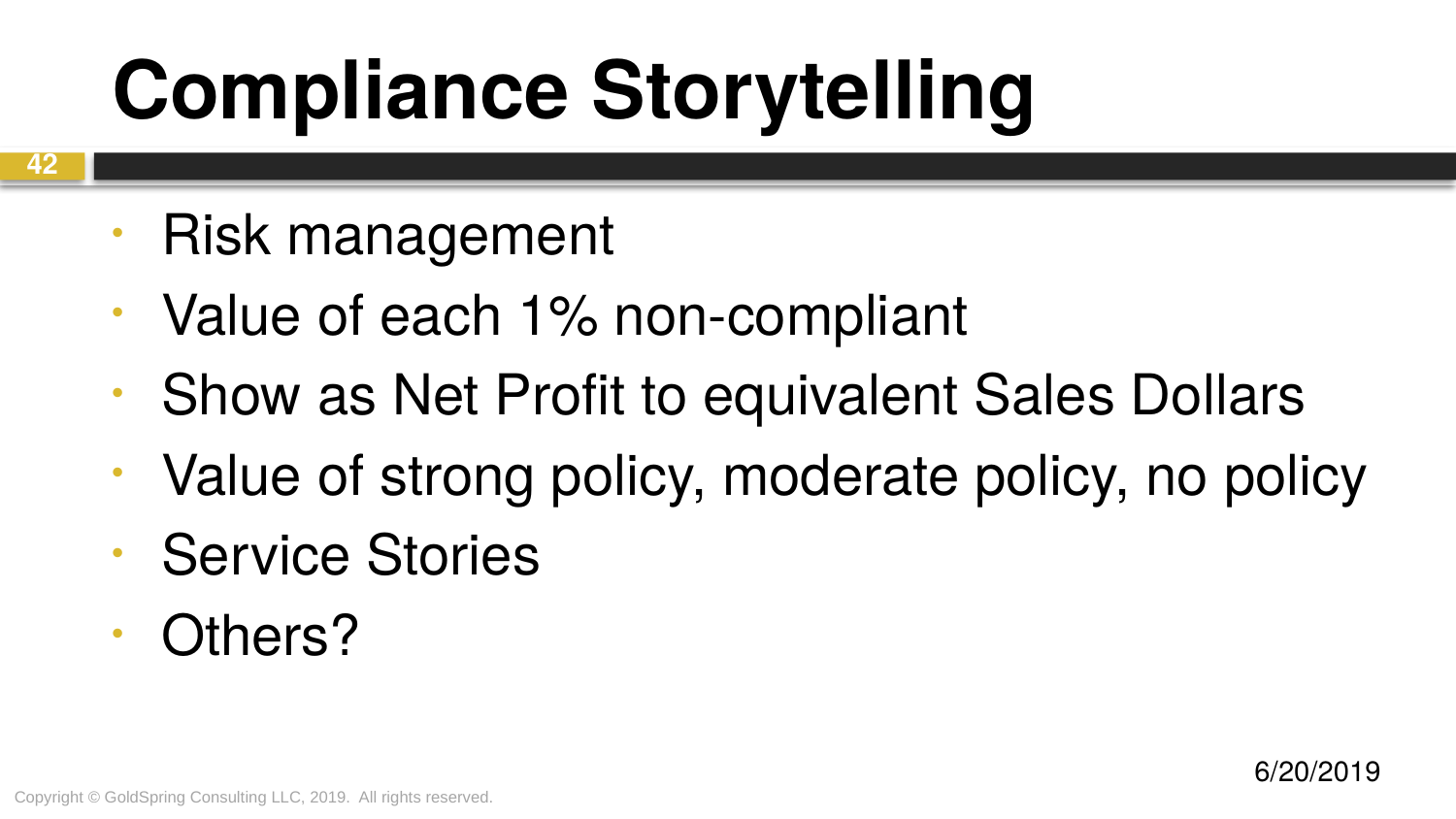

# Compliance Storytelling
42
Risk management
Value of each 1% non-compliant
Show as Net Profit to equivalent Sales Dollars
Value of strong policy, moderate policy, no policy
Service Stories
Others?
6/20/2019